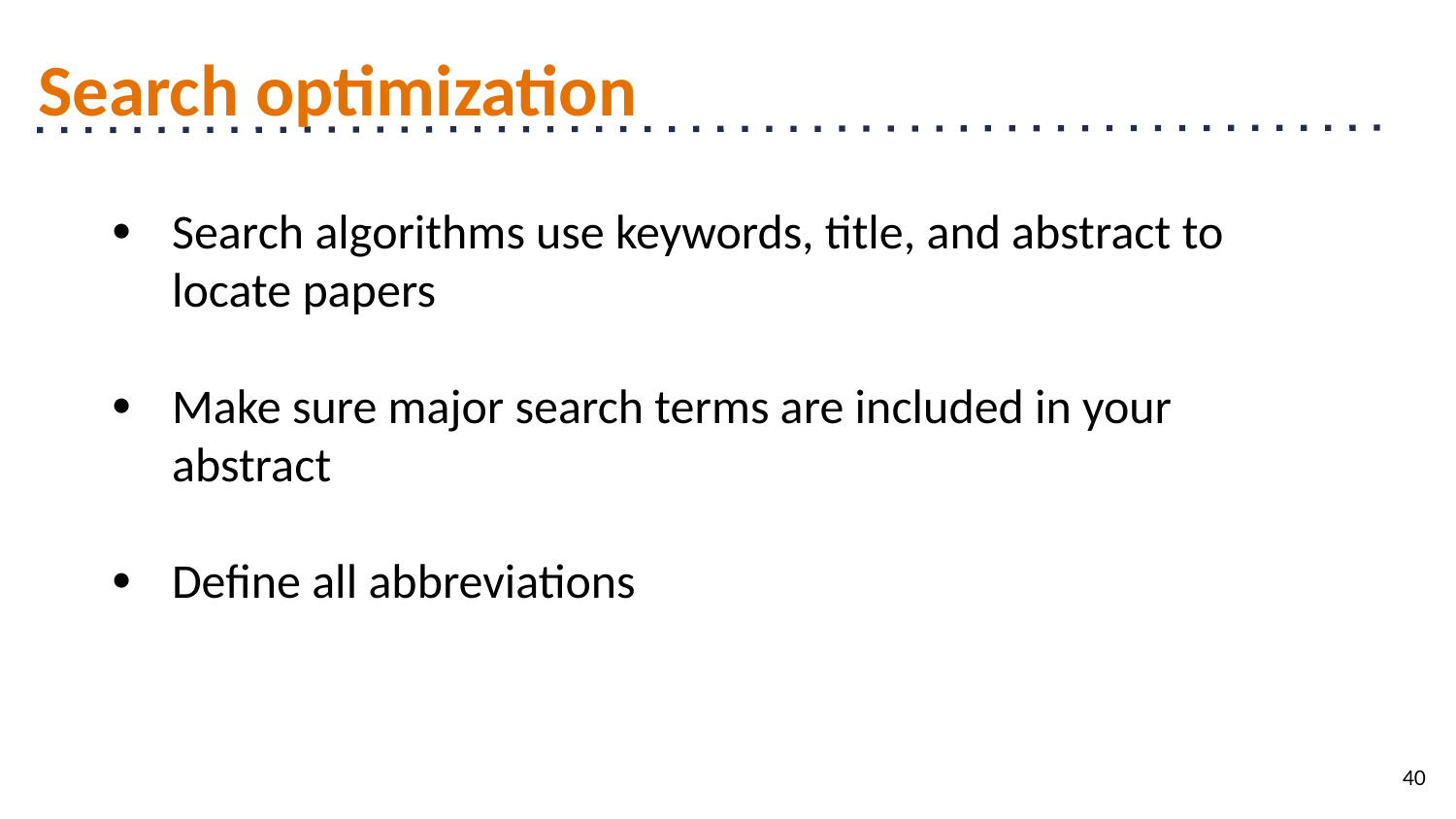

# Search optimization
Search algorithms use keywords, title, and abstract to locate papers

Make sure major search terms are included in your abstract

Define all abbreviations
40